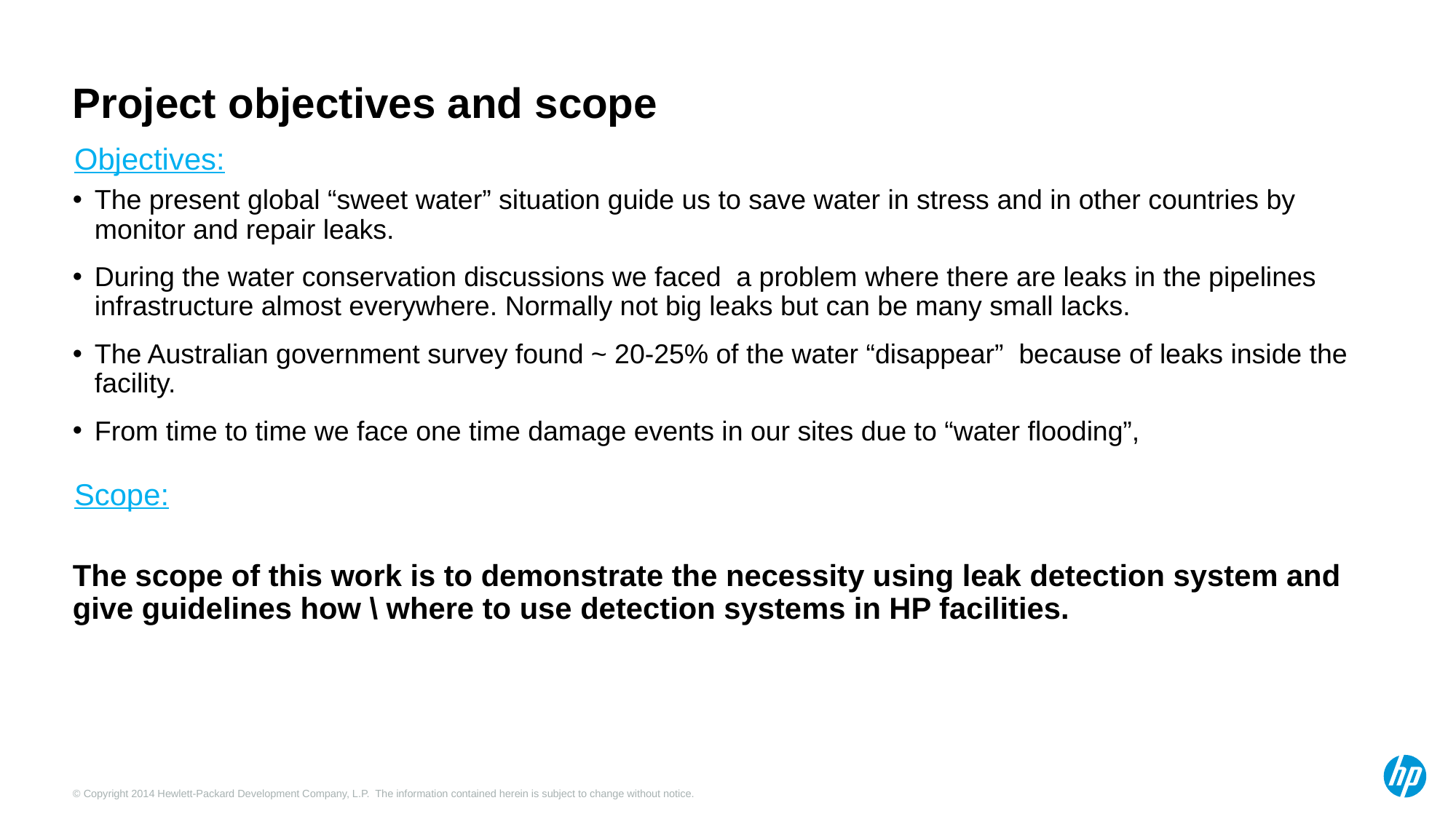

# Project objectives and scope
Objectives:
The present global “sweet water” situation guide us to save water in stress and in other countries by monitor and repair leaks.
During the water conservation discussions we faced  a problem where there are leaks in the pipelines infrastructure almost everywhere. Normally not big leaks but can be many small lacks.
The Australian government survey found ~ 20-25% of the water “disappear”  because of leaks inside the facility.
From time to time we face one time damage events in our sites due to “water flooding”,

The scope of this work is to demonstrate the necessity using leak detection system and give guidelines how \ where to use detection systems in HP facilities.
Scope: